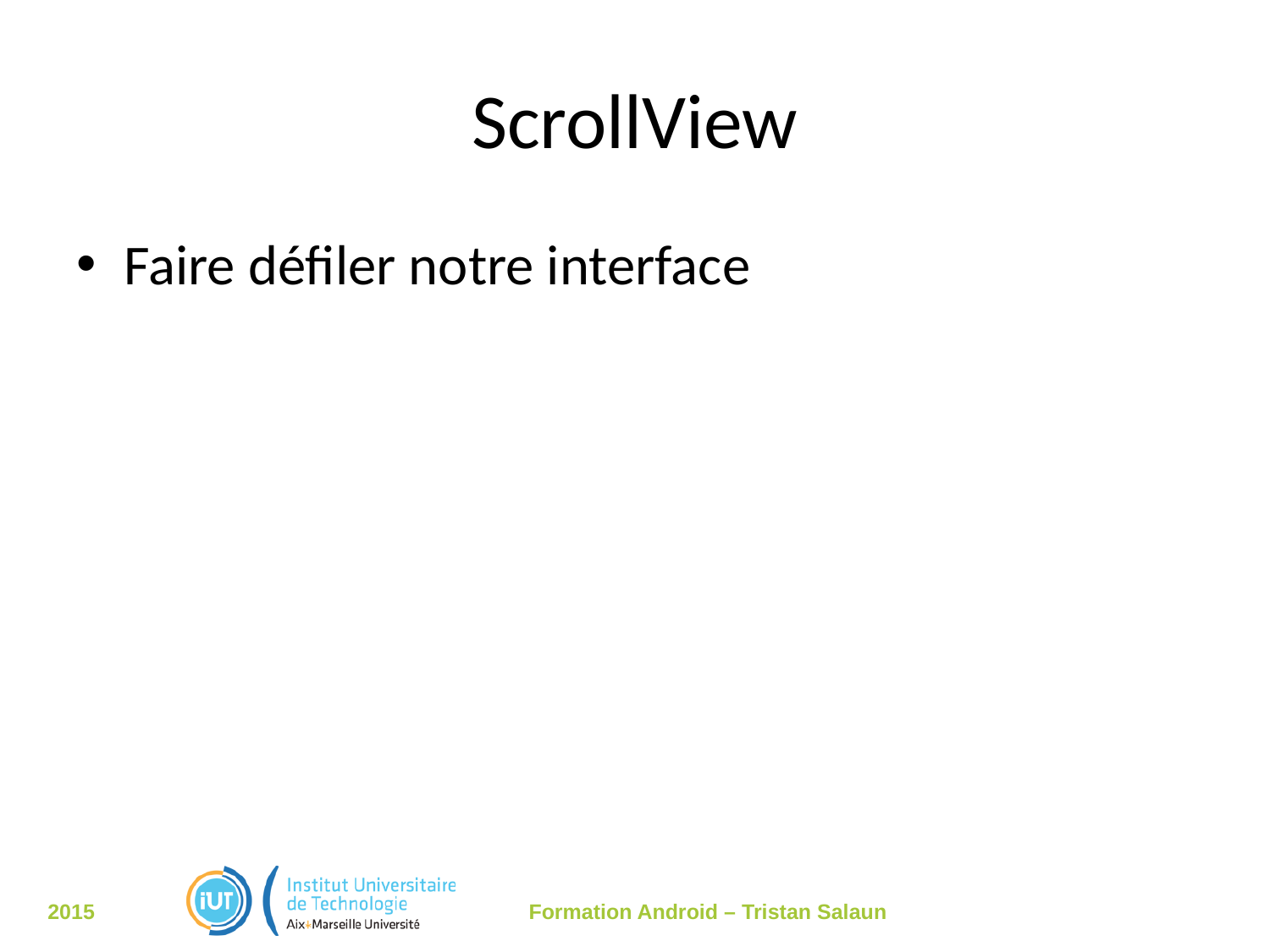

# ScrollView
Faire défiler notre interface
2015
Formation Android – Tristan Salaun